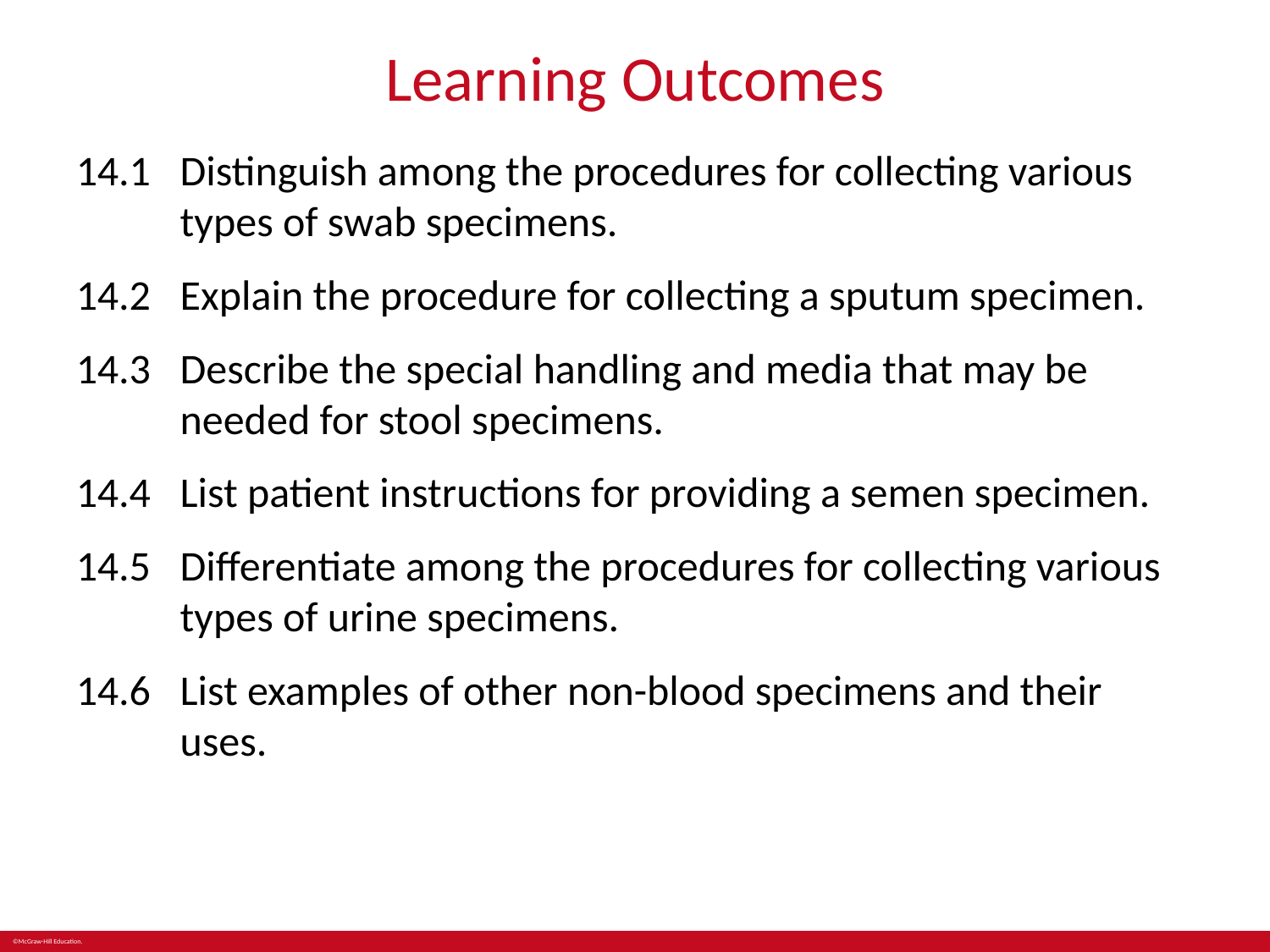

# Learning Outcomes
14.1	Distinguish among the procedures for collecting various types of swab specimens.
14.2	Explain the procedure for collecting a sputum specimen.
14.3	Describe the special handling and media that may be needed for stool specimens.
14.4	List patient instructions for providing a semen specimen.
14.5	Differentiate among the procedures for collecting various types of urine specimens.
14.6	List examples of other non-blood specimens and their uses.